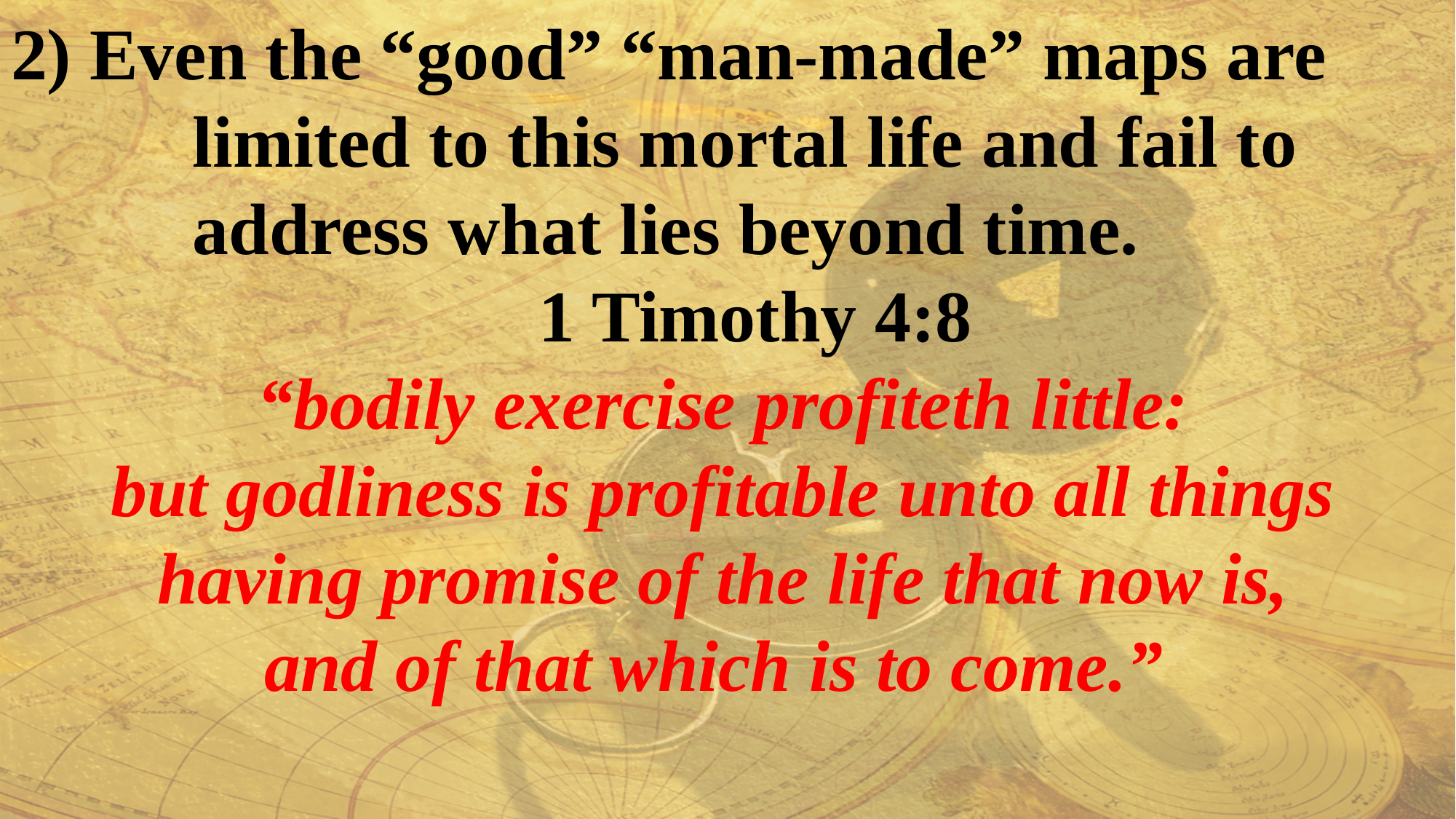

2) Even the “good” “man-made” maps are
          limited to this mortal life and fail to
          address what lies beyond time.
                             1 Timothy 4:8
 “bodily exercise profiteth little:
but godliness is profitable unto all things
 having promise of the life that now is,
and of that which is to come.”